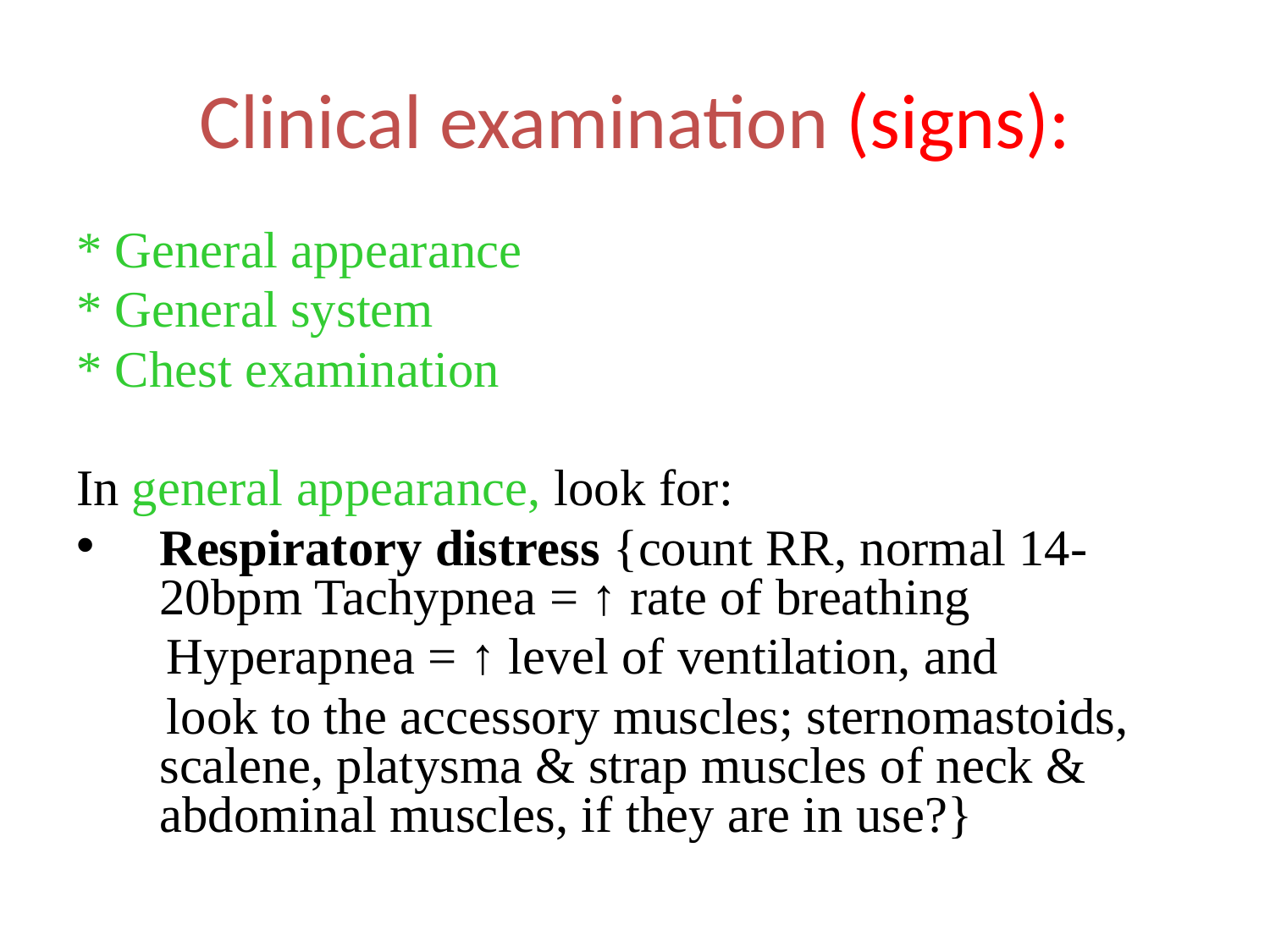

# Clinical examination (signs):
* General appearance
* General system
* Chest examination

In general appearance, look for:
Respiratory distress {count RR, normal 14-20bpm Tachypnea = ↑ rate of breathing
       Hyperapnea = ↑ level of ventilation, and
       look to the accessory muscles; sternomastoids, scalene, platysma & strap muscles of neck & abdominal muscles, if they are in use?}